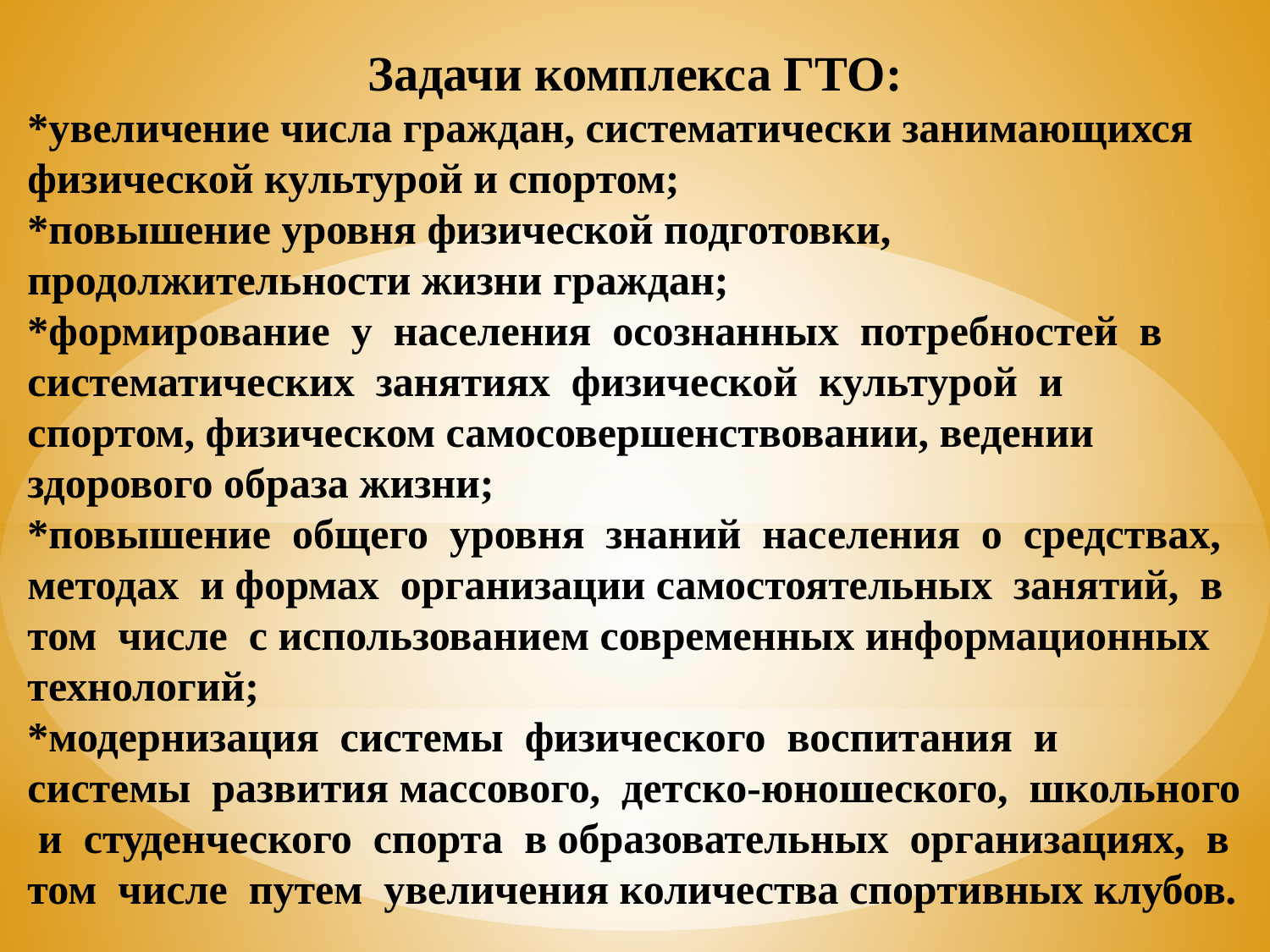

Задачи комплекса ГТО:
*увеличение числа граждан, систематически занимающихся физической культурой и спортом;
*повышение уровня физической подготовки, продолжительности жизни граждан;
*формирование  у  населения  осознанных  потребностей  в систематических  занятиях  физической  культурой  и  спортом, физическом самосовершенствовании, ведении здорового образа жизни;
*повышение  общего  уровня  знаний  населения  о  средствах,  методах  и формах  организации самостоятельных  занятий,  в  том  числе  с использованием современных информационных технологий;
*модернизация  системы  физического  воспитания  и  системы  развития массового,  детско-юношеского,  школьного  и  студенческого  спорта  в образовательных  организациях,  в  том  числе  путем  увеличения количества спортивных клубов.